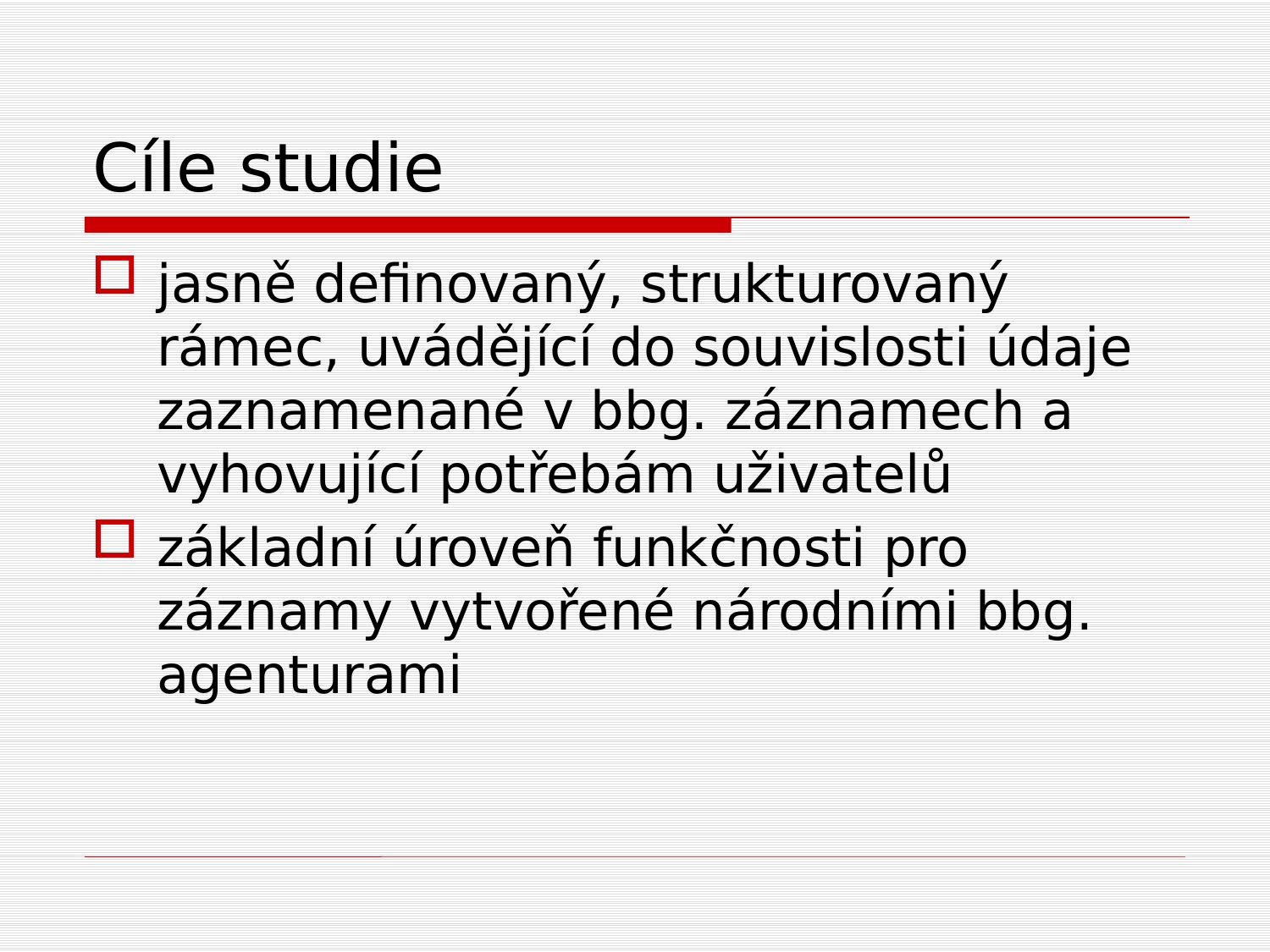

# Cíle studie
jasně definovaný, strukturovaný rámec, uvádějící do souvislosti údaje zaznamenané v bbg. záznamech a vyhovující potřebám uživatelů
základní úroveň funkčnosti pro záznamy vytvořené národními bbg. agenturami